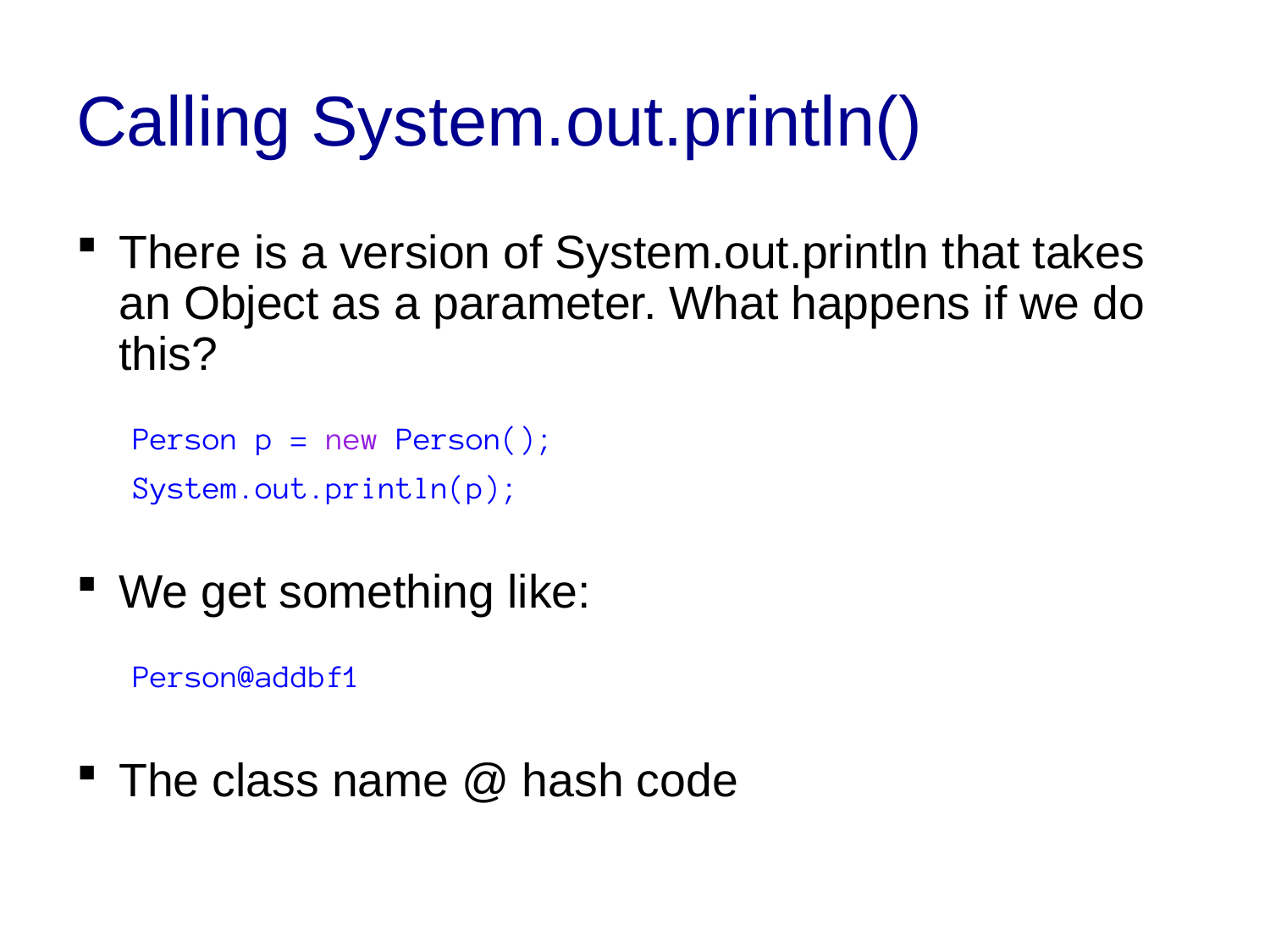

# Calling System.out.println()
There is a version of System.out.println that takes an Object as a parameter. What happens if we do this?

Person p = new Person();
System.out.println(p);

We get something like:

Person@addbf1

The class name @ hash code